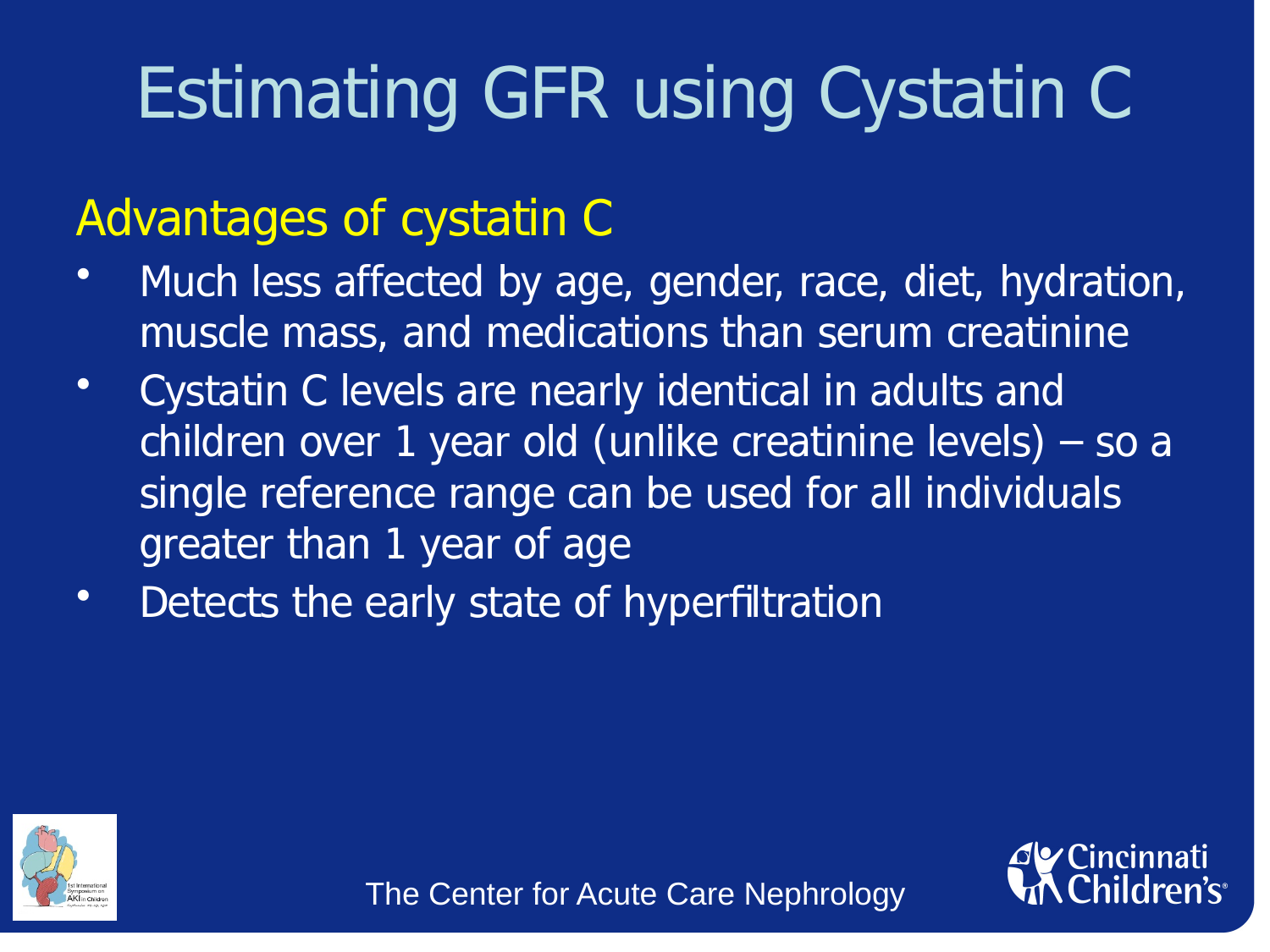

# Estimating GFR using Cystatin C
Advantages of cystatin C
Much less affected by age, gender, race, diet, hydration, muscle mass, and medications than serum creatinine
Cystatin C levels are nearly identical in adults and children over 1 year old (unlike creatinine levels) – so a single reference range can be used for all individuals greater than 1 year of age
Detects the early state of hyperfiltration